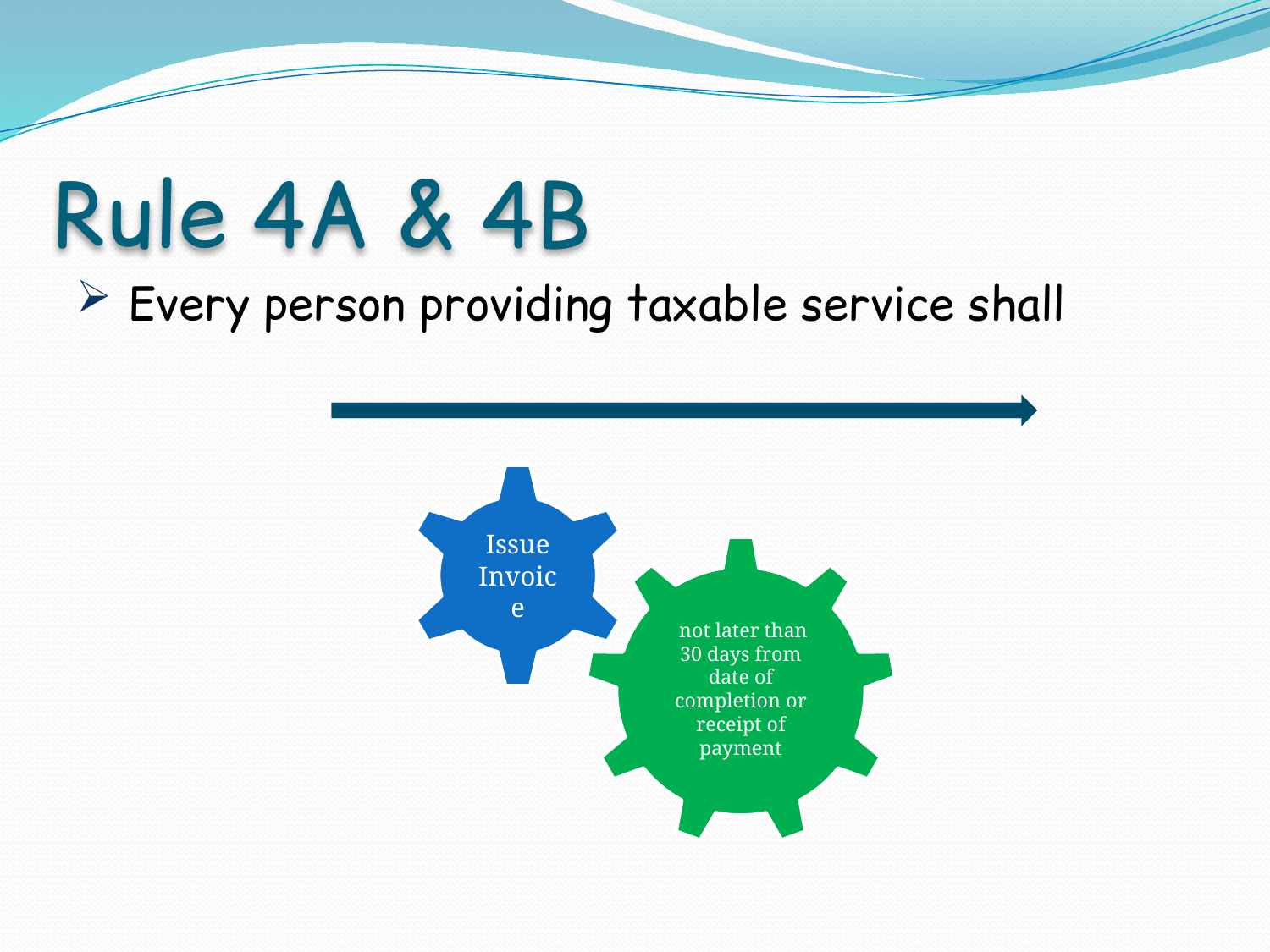

# Rule 4A & 4B
 Every person providing taxable service shall
 not later than 30 days from date of completion or receipt of payment
Issue Invoice